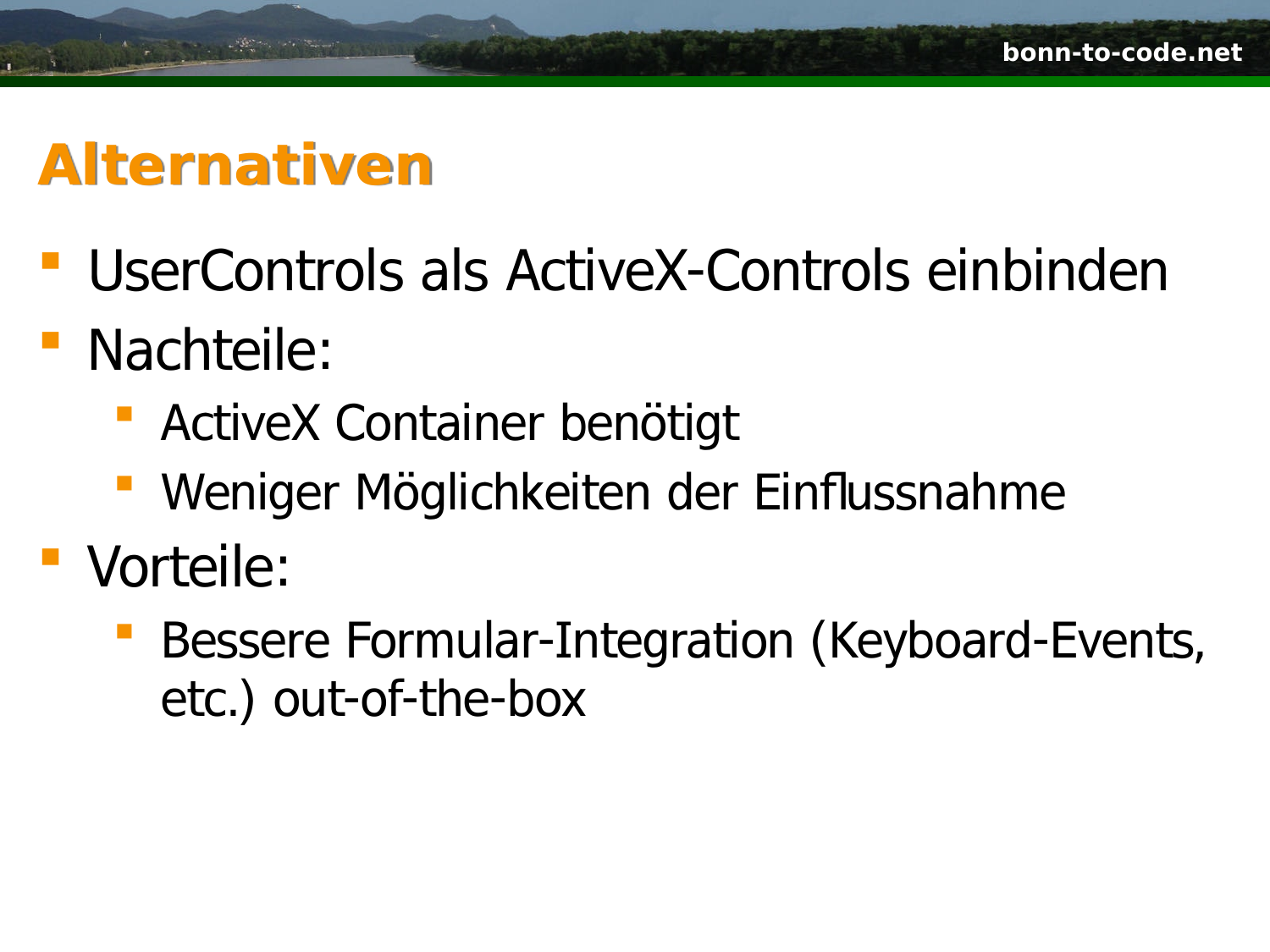

# Alternativen
UserControls als ActiveX-Controls einbinden
Nachteile:
ActiveX Container benötigt
Weniger Möglichkeiten der Einflussnahme
Vorteile:
Bessere Formular-Integration (Keyboard-Events, etc.) out-of-the-box